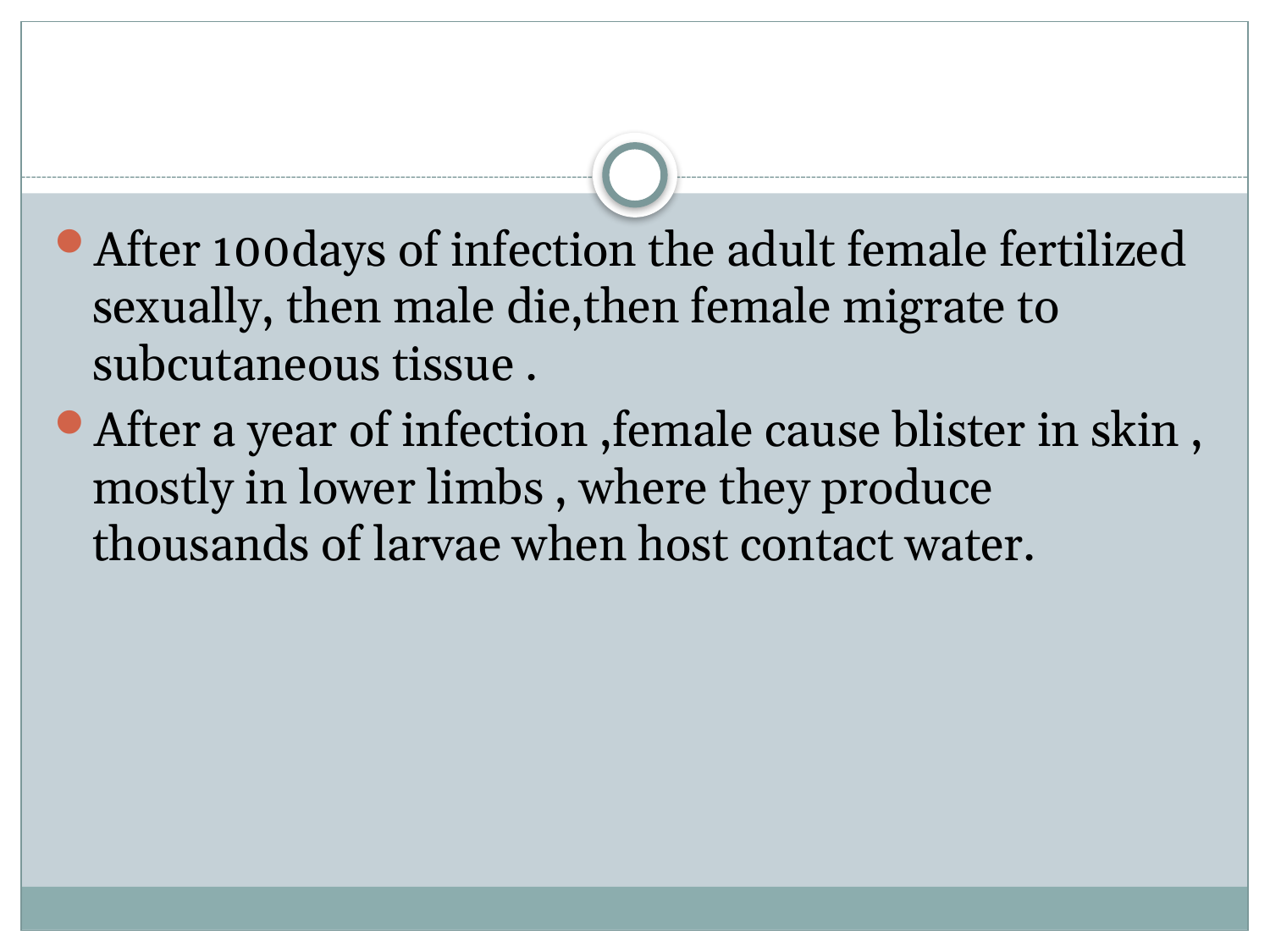

#
After 100days of infection the adult female fertilized sexually, then male die,then female migrate to subcutaneous tissue .
After a year of infection ,female cause blister in skin , mostly in lower limbs , where they produce thousands of larvae when host contact water.